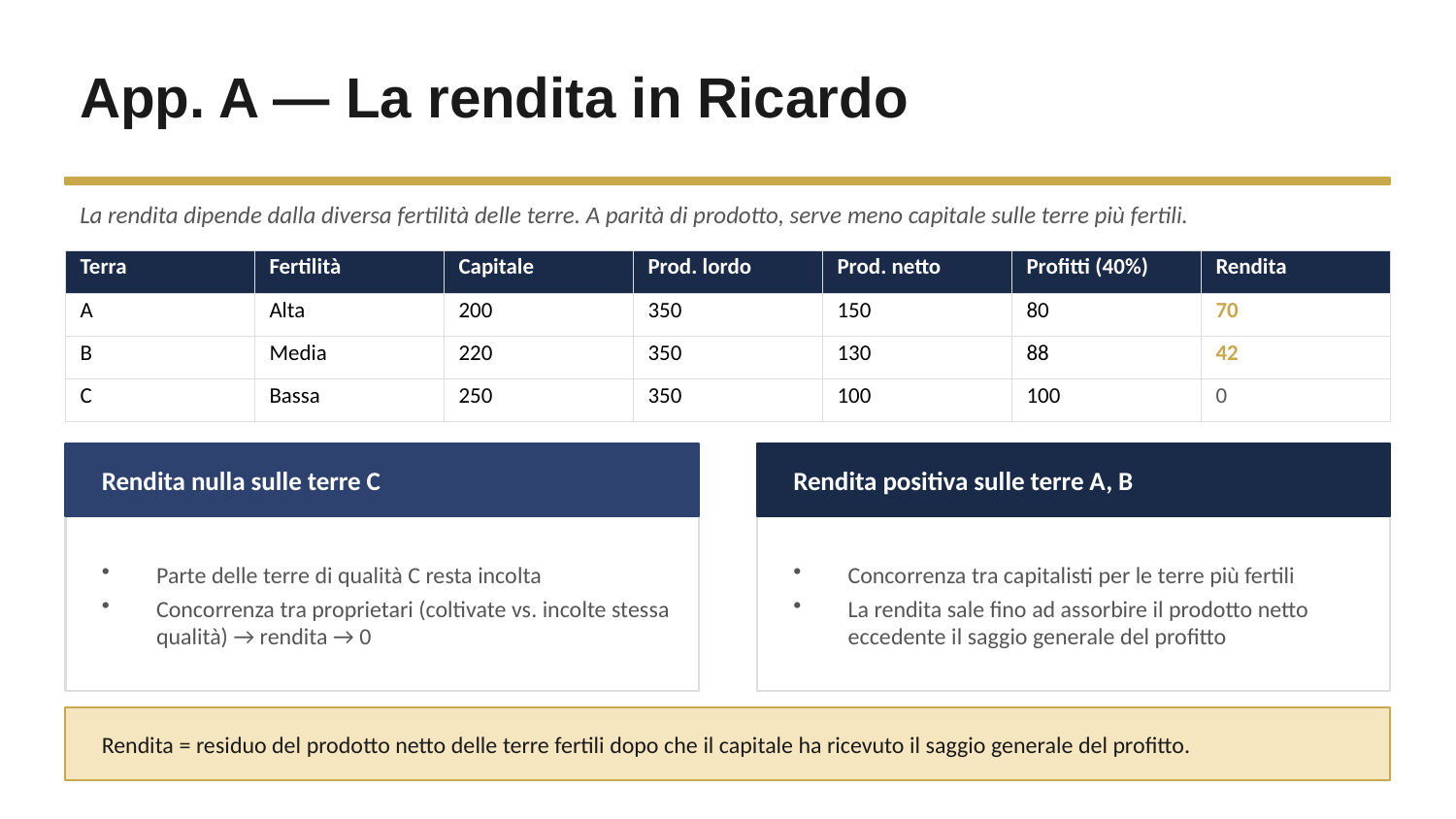

App. A — La rendita in Ricardo

La rendita dipende dalla diversa fertilità delle terre. A parità di prodotto, serve meno capitale sulle terre più fertili.
| Terra | Fertilità | Capitale | Prod. lordo | Prod. netto | Profitti (40%) | Rendita |
| --- | --- | --- | --- | --- | --- | --- |
| A | Alta | 200 | 350 | 150 | 80 | 70 |
| B | Media | 220 | 350 | 130 | 88 | 42 |
| C | Bassa | 250 | 350 | 100 | 100 | 0 |

Rendita nulla sulle terre C

Rendita positiva sulle terre A, B
Parte delle terre di qualità C resta incolta
Concorrenza tra proprietari (coltivate vs. incolte stessa qualità) → rendita → 0
Concorrenza tra capitalisti per le terre più fertili
La rendita sale fino ad assorbire il prodotto netto eccedente il saggio generale del profitto

Rendita = residuo del prodotto netto delle terre fertili dopo che il capitale ha ricevuto il saggio generale del profitto.